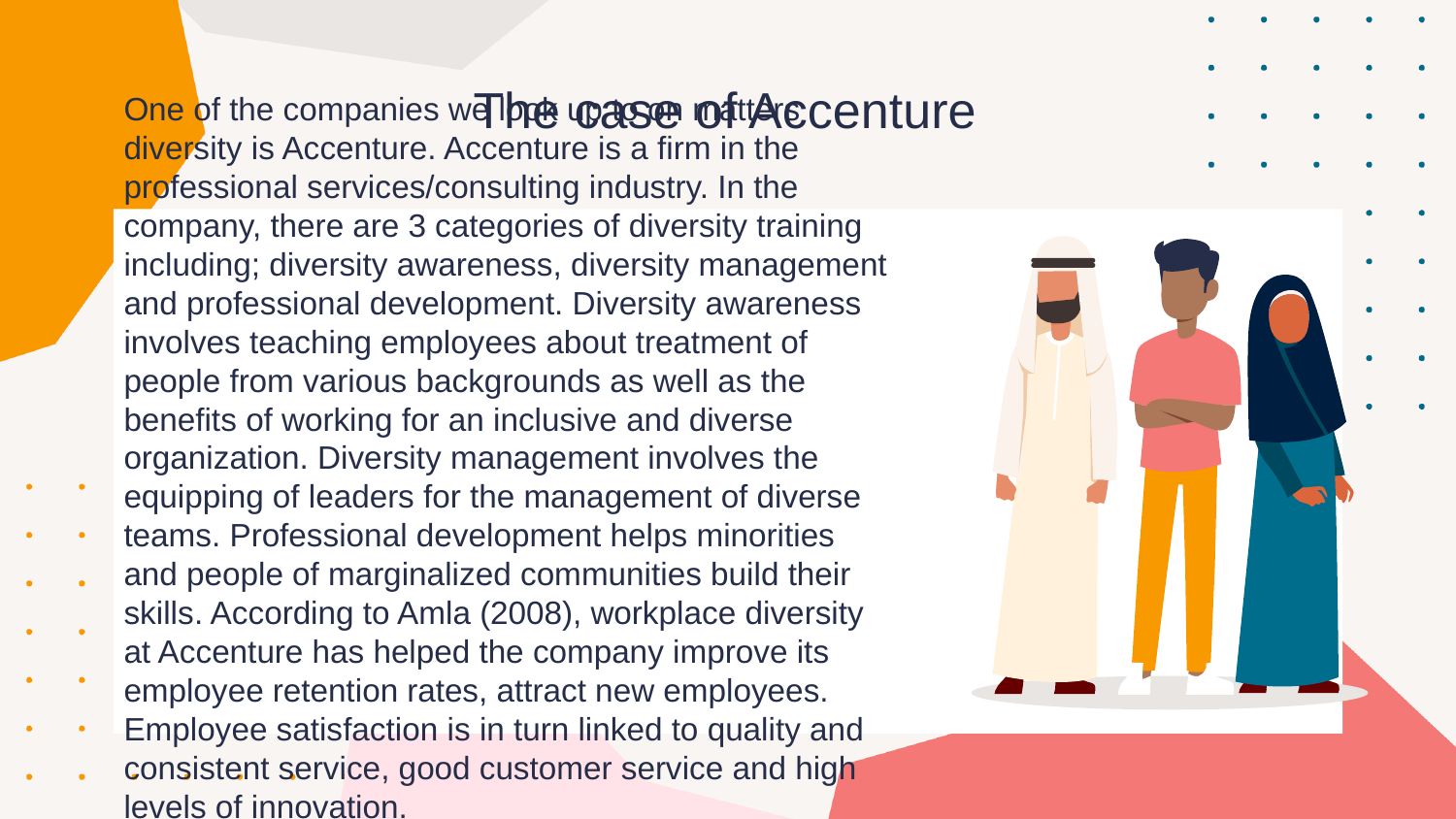

The case of Accenture
# One of the companies we look up to on matters diversity is Accenture. Accenture is a firm in the professional services/consulting industry. In the company, there are 3 categories of diversity training including; diversity awareness, diversity management and professional development. Diversity awareness involves teaching employees about treatment of people from various backgrounds as well as the benefits of working for an inclusive and diverse organization. Diversity management involves the equipping of leaders for the management of diverse teams. Professional development helps minorities and people of marginalized communities build their skills. According to Amla (2008), workplace diversity at Accenture has helped the company improve its employee retention rates, attract new employees. Employee satisfaction is in turn linked to quality and consistent service, good customer service and high levels of innovation.